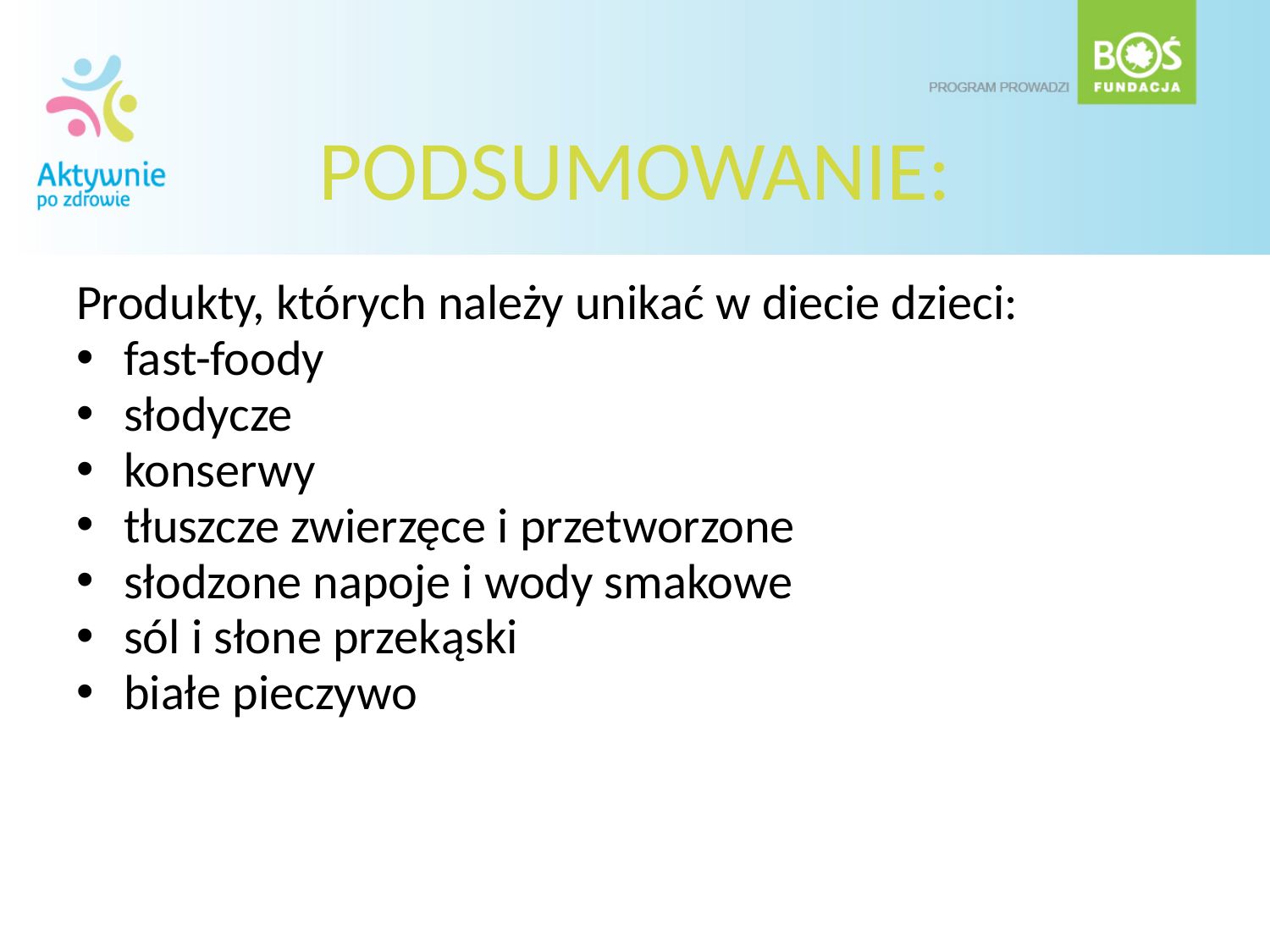

# PODSUMOWANIE:
Produkty, których należy unikać w diecie dzieci:
fast-foody
słodycze
konserwy
tłuszcze zwierzęce i przetworzone
słodzone napoje i wody smakowe
sól i słone przekąski
białe pieczywo